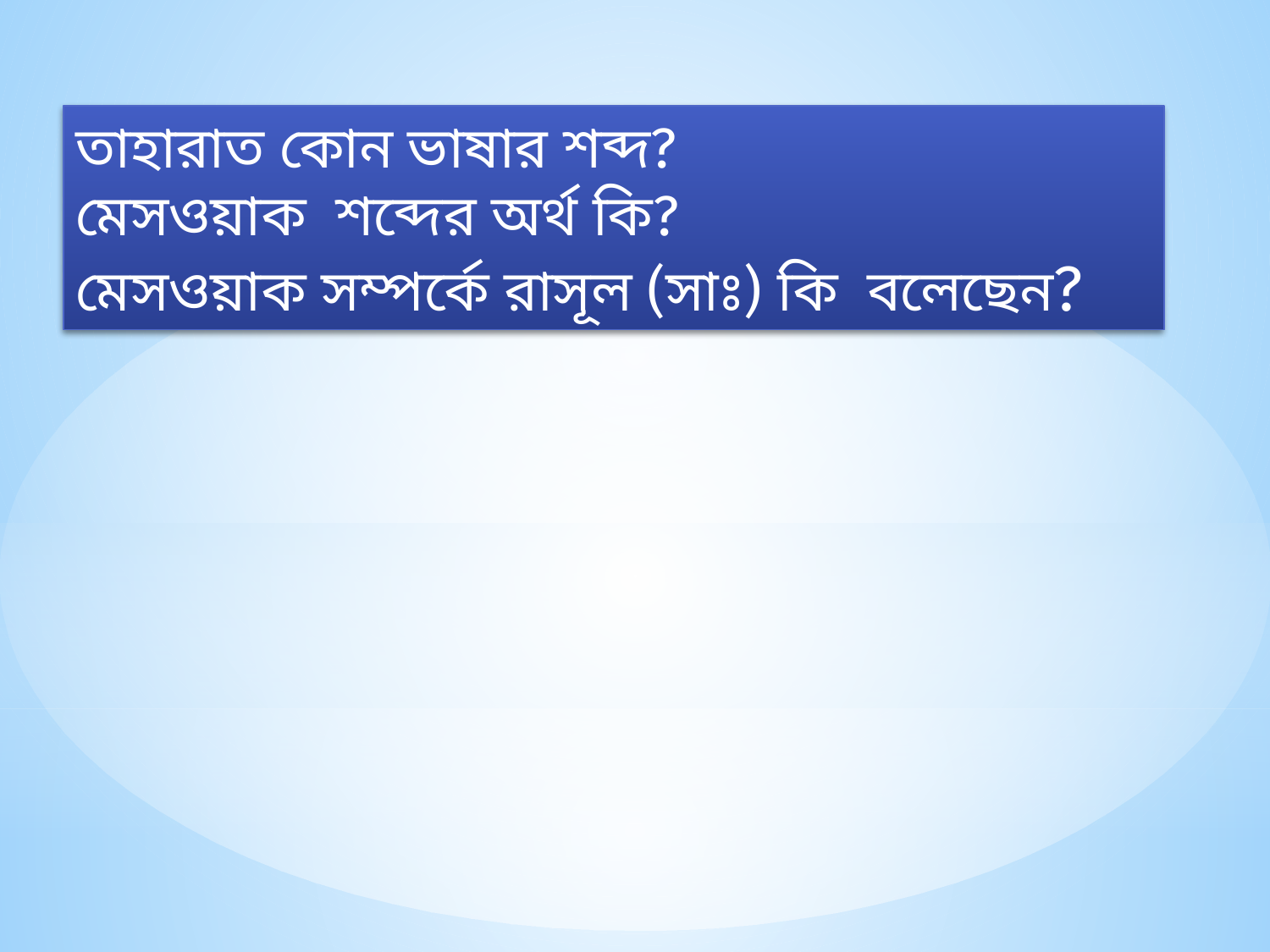

তাহারাত কোন ভাষার শব্দ?
মেসওয়াক  শব্দের অর্থ কি?
মেসওয়াক সম্পর্কে রাসূল (সাঃ) কি  বলেছেন?